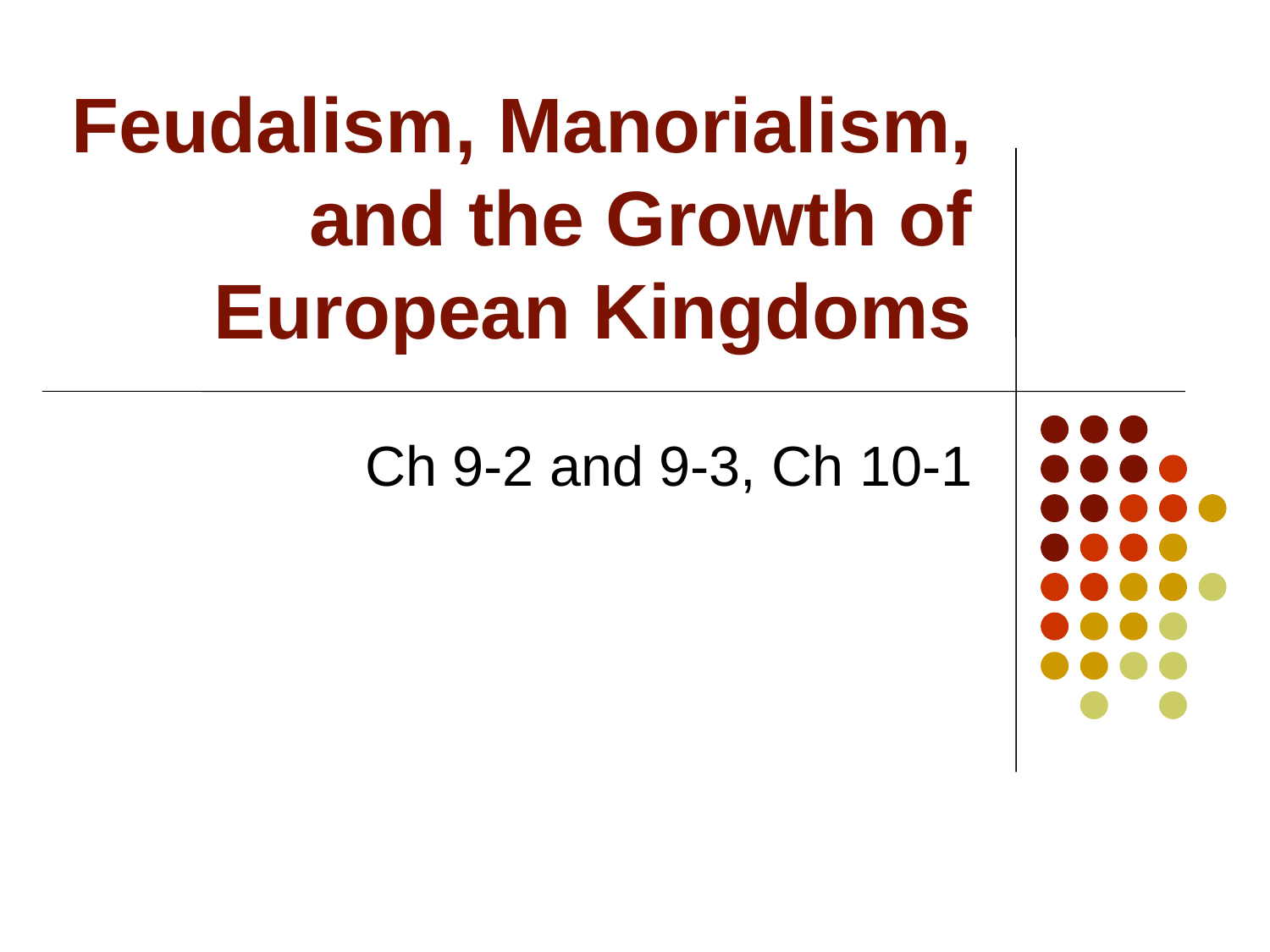

# Feudalism, Manorialism, and the Growth of European Kingdoms
Ch 9-2 and 9-3, Ch 10-1